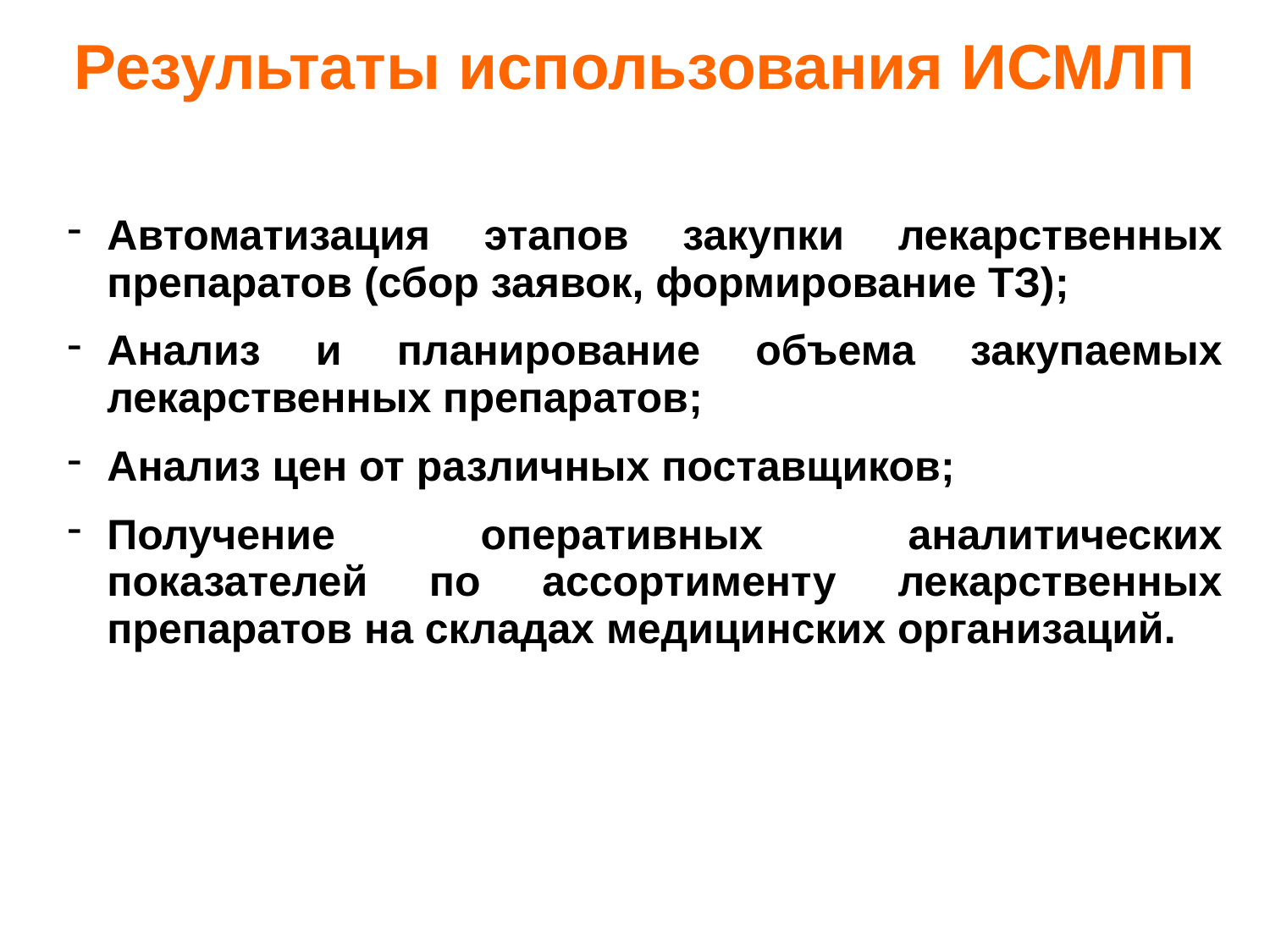

Результаты использования ИСМЛП
Автоматизация этапов закупки лекарственных препаратов (сбор заявок, формирование ТЗ);
Анализ и планирование объема закупаемых лекарственных препаратов;
Анализ цен от различных поставщиков;
Получение оперативных аналитических показателей по ассортименту лекарственных препаратов на складах медицинских организаций.